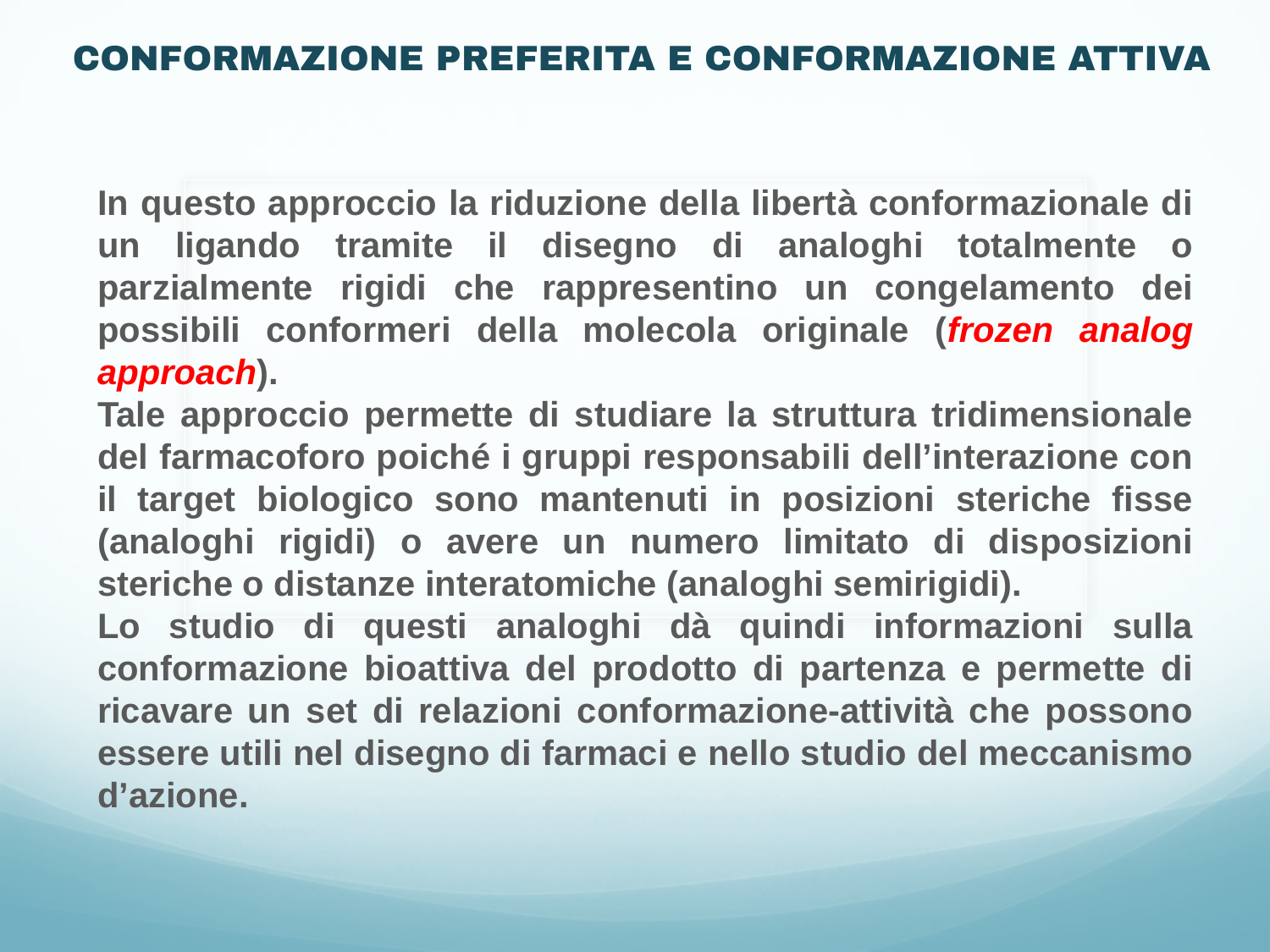

CONFORMAZIONE PREFERITA E CONFORMAZIONE ATTIVA
In questo approccio la riduzione della libertà conformazionale di un ligando tramite il disegno di analoghi totalmente o parzialmente rigidi che rappresentino un congelamento dei possibili conformeri della molecola originale (frozen analog approach).
Tale approccio permette di studiare la struttura tridimensionale del farmacoforo poiché i gruppi responsabili dell’interazione con il target biologico sono mantenuti in posizioni steriche fisse (analoghi rigidi) o avere un numero limitato di disposizioni steriche o distanze interatomiche (analoghi semirigidi).
Lo studio di questi analoghi dà quindi informazioni sulla conformazione bioattiva del prodotto di partenza e permette di ricavare un set di relazioni conformazione-attività che possono essere utili nel disegno di farmaci e nello studio del meccanismo d’azione.